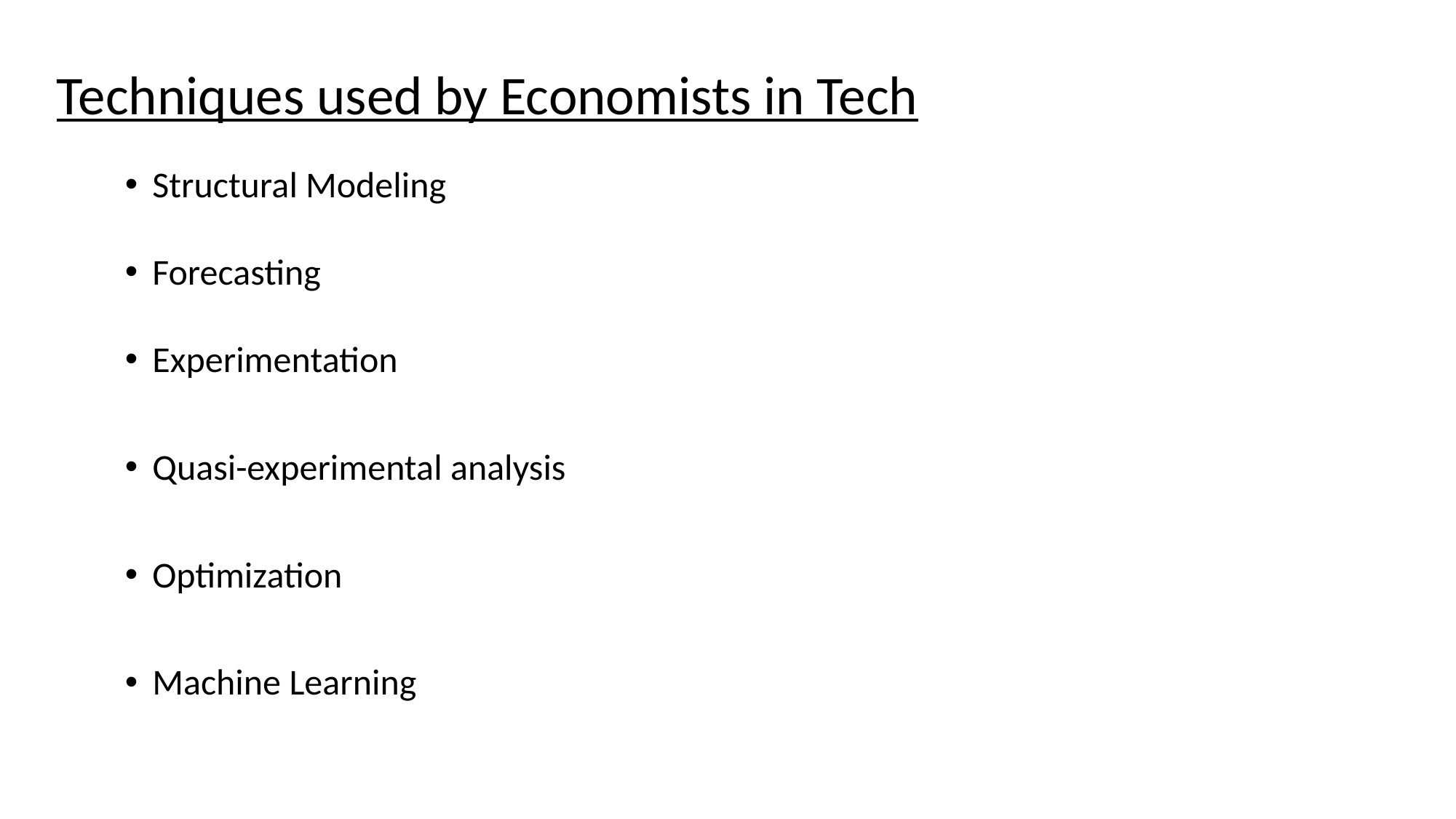

# Techniques used by Economists in Tech
Structural Modeling

Forecasting

Experimentation

Quasi-experimental analysis

Optimization

Machine Learning